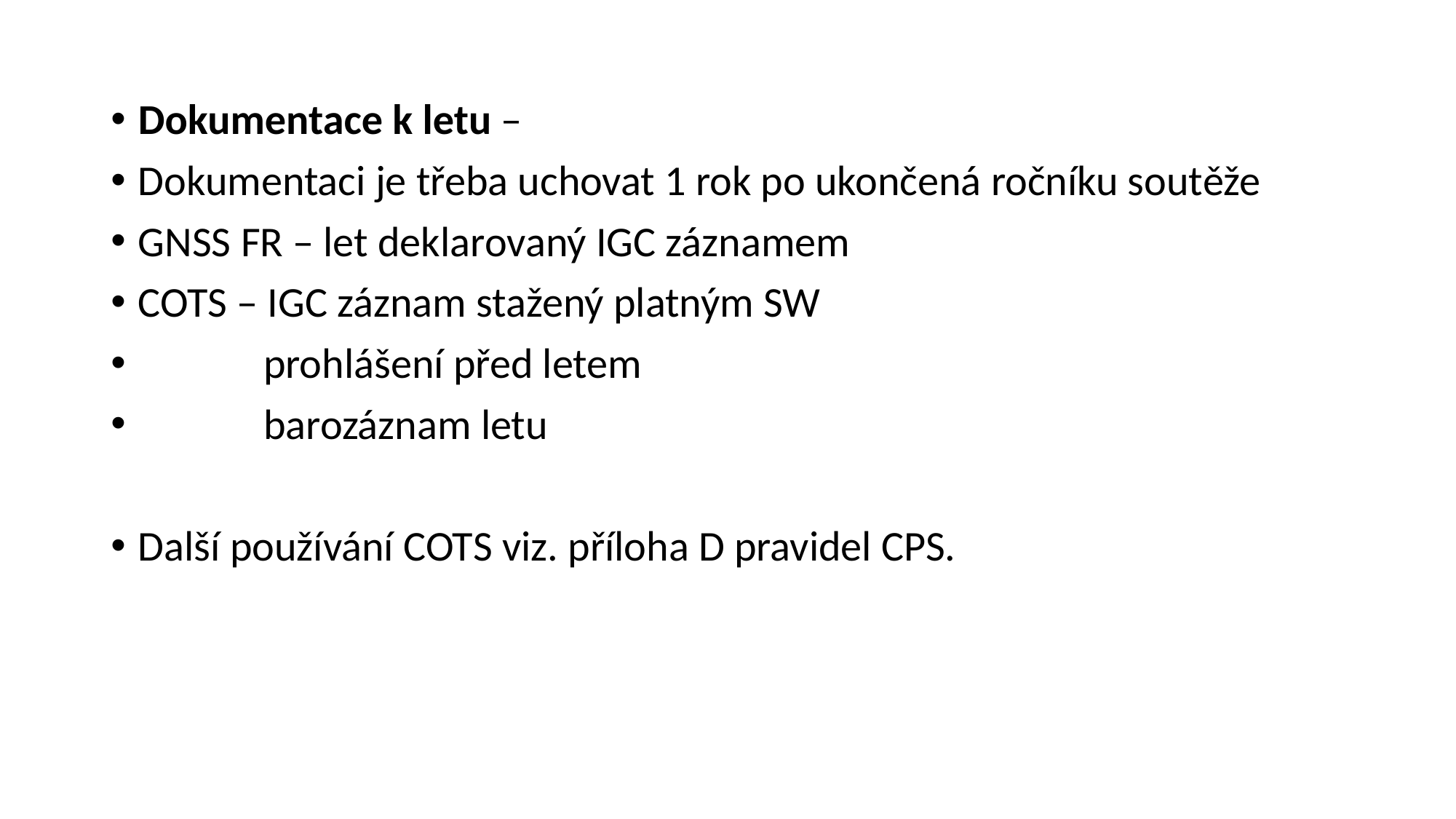

Dokumentace k letu –
Dokumentaci je třeba uchovat 1 rok po ukončená ročníku soutěže
GNSS FR – let deklarovaný IGC záznamem
COTS – IGC záznam stažený platným SW
             prohlášení před letem
             barozáznam letu

Další používání COTS viz. příloha D pravidel CPS.